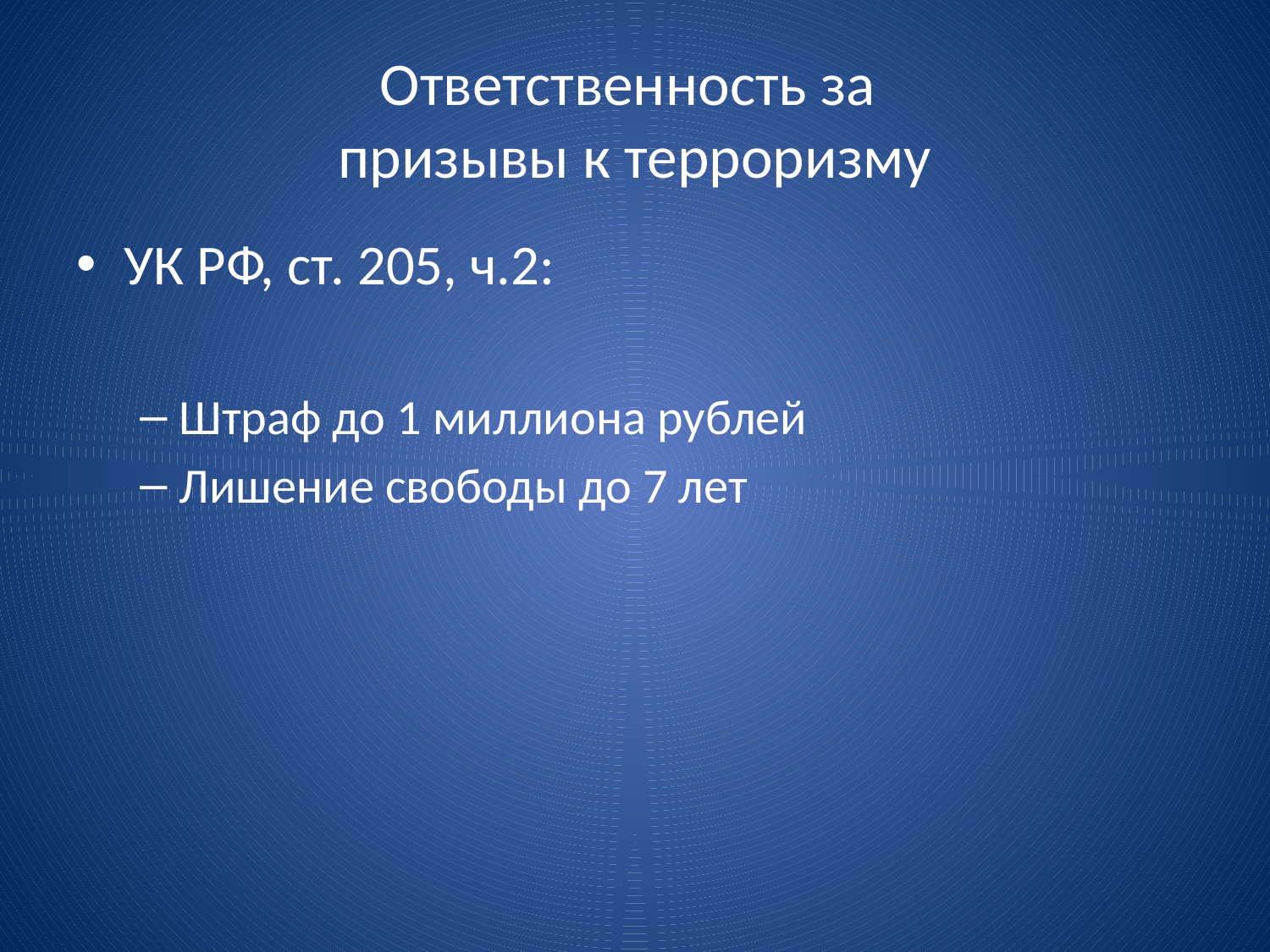

# Ответственность за призывы к терроризму
УК РФ, ст. 205, ч.2:

Штраф до 1 миллиона рублей
Лишение свободы до 7 лет